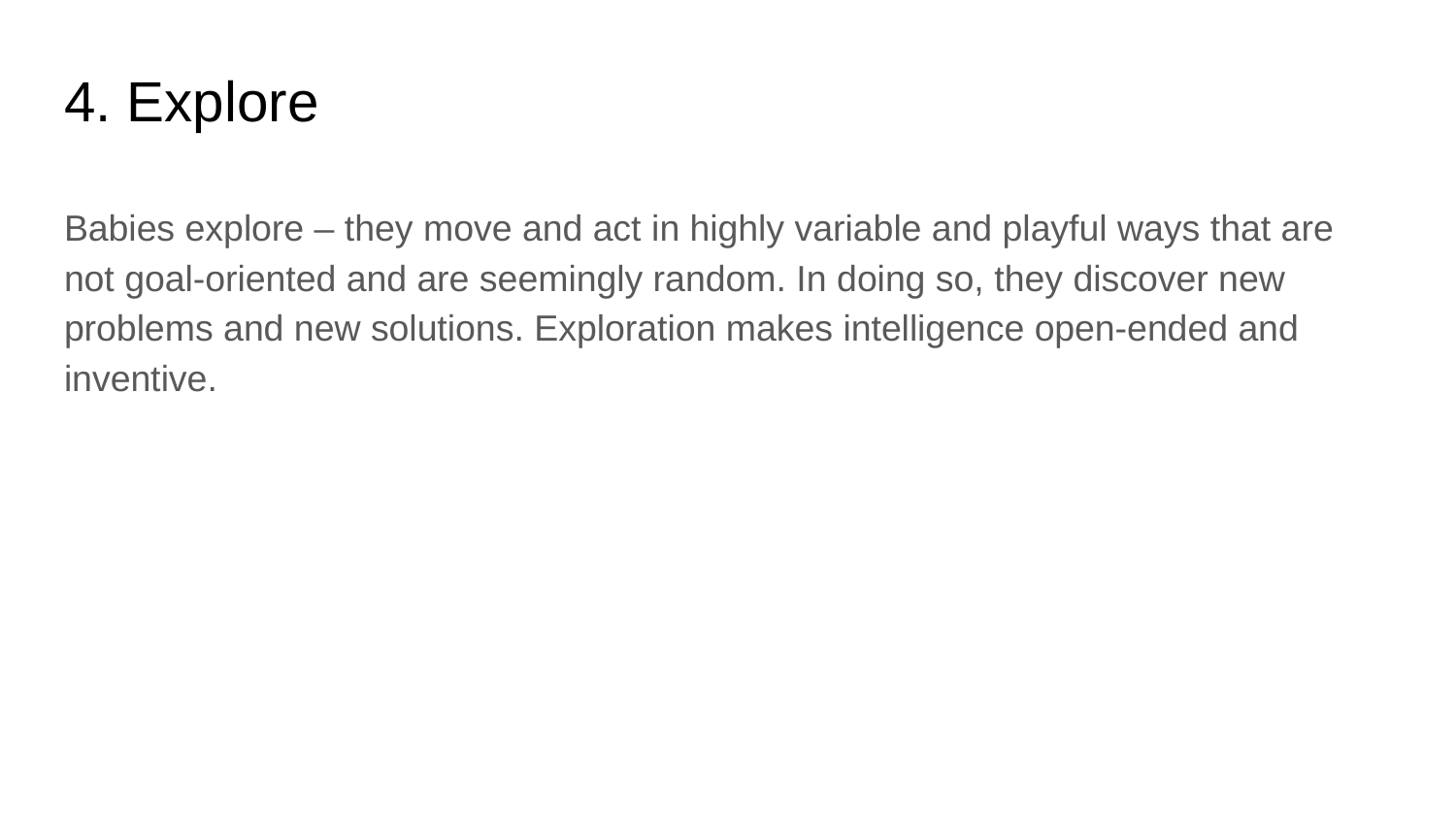

# 4. Explore
Babies explore – they move and act in highly variable and playful ways that are not goal-oriented and are seemingly random. In doing so, they discover new problems and new solutions. Exploration makes intelligence open-ended and inventive.